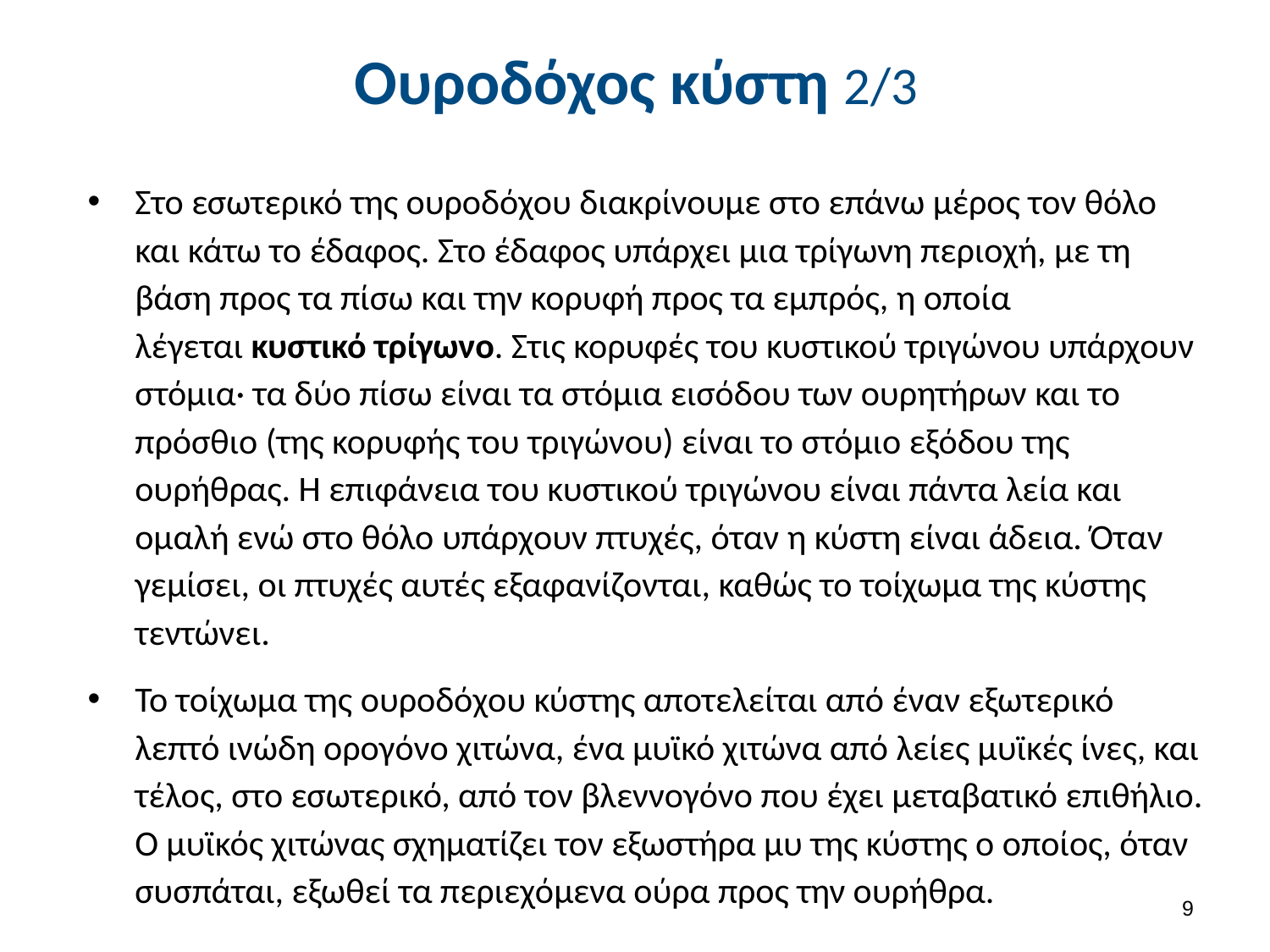

# Ουροδόχος κύστη 2/3
Στο εσωτερικό της ουροδόχου διακρίνουμε στο επάνω μέρος τον θόλο και κάτω το έδαφος. Στο έδαφος υπάρχει μια τρίγωνη περιοχή, με τη βάση προς τα πίσω και την κορυφή προς τα εμπρός, η οποία λέγεται κυστικό τρίγωνο. Στις κορυφές του κυστικού τριγώνου υπάρχουν στόμια· τα δύο πίσω είναι τα στόμια εισόδου των ουρητήρων και το πρόσθιο (της κορυφής του τριγώνου) είναι το στόμιο εξόδου της ουρήθρας. H επιφάνεια του κυστικού τριγώνου είναι πάντα λεία και ομαλή ενώ στο θόλο υπάρχουν πτυχές, όταν η κύστη είναι άδεια. Όταν γεμίσει, οι πτυχές αυτές εξαφανίζονται, καθώς το τοίχωμα της κύστης τεντώνει.
Το τοίχωμα της ουροδόχου κύστης αποτελείται από έναν εξωτερικό λεπτό ινώδη ορογόνο χιτώνα, ένα μυϊκό χιτώνα από λείες μυϊκές ίνες, και τέλος, στο εσωτερικό, από τον βλεννογόνο που έχει μεταβατικό επιθήλιο. O μυϊκός χιτώνας σχηματίζει τον εξωστήρα μυ της κύστης ο οποίος, όταν συσπάται, εξωθεί τα περιεχόμενα ούρα προς την ουρήθρα.
9